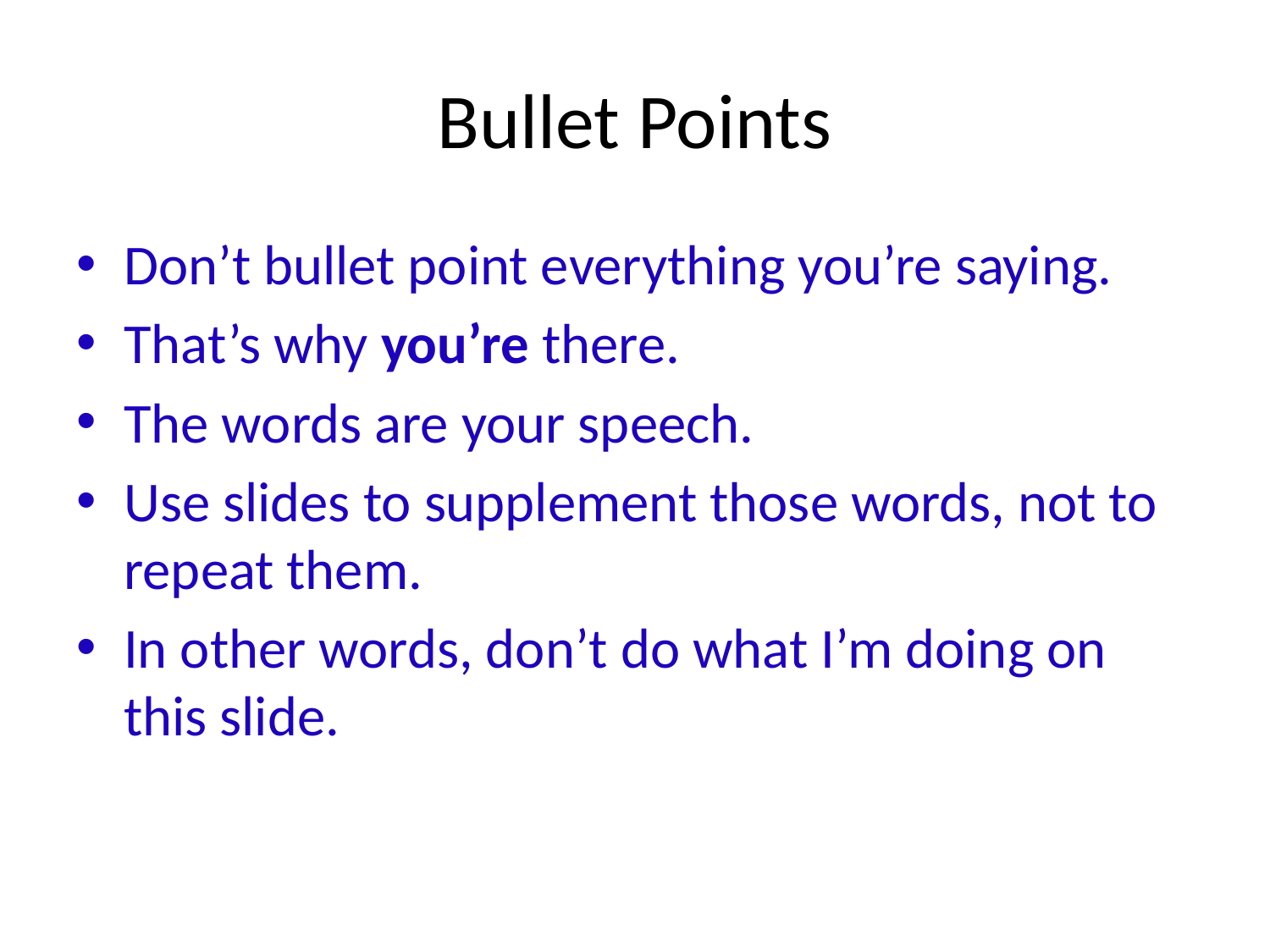

# Bullet Points
Don’t bullet point everything you’re saying.
That’s why you’re there.
The words are your speech.
Use slides to supplement those words, not to repeat them.
In other words, don’t do what I’m doing on this slide.